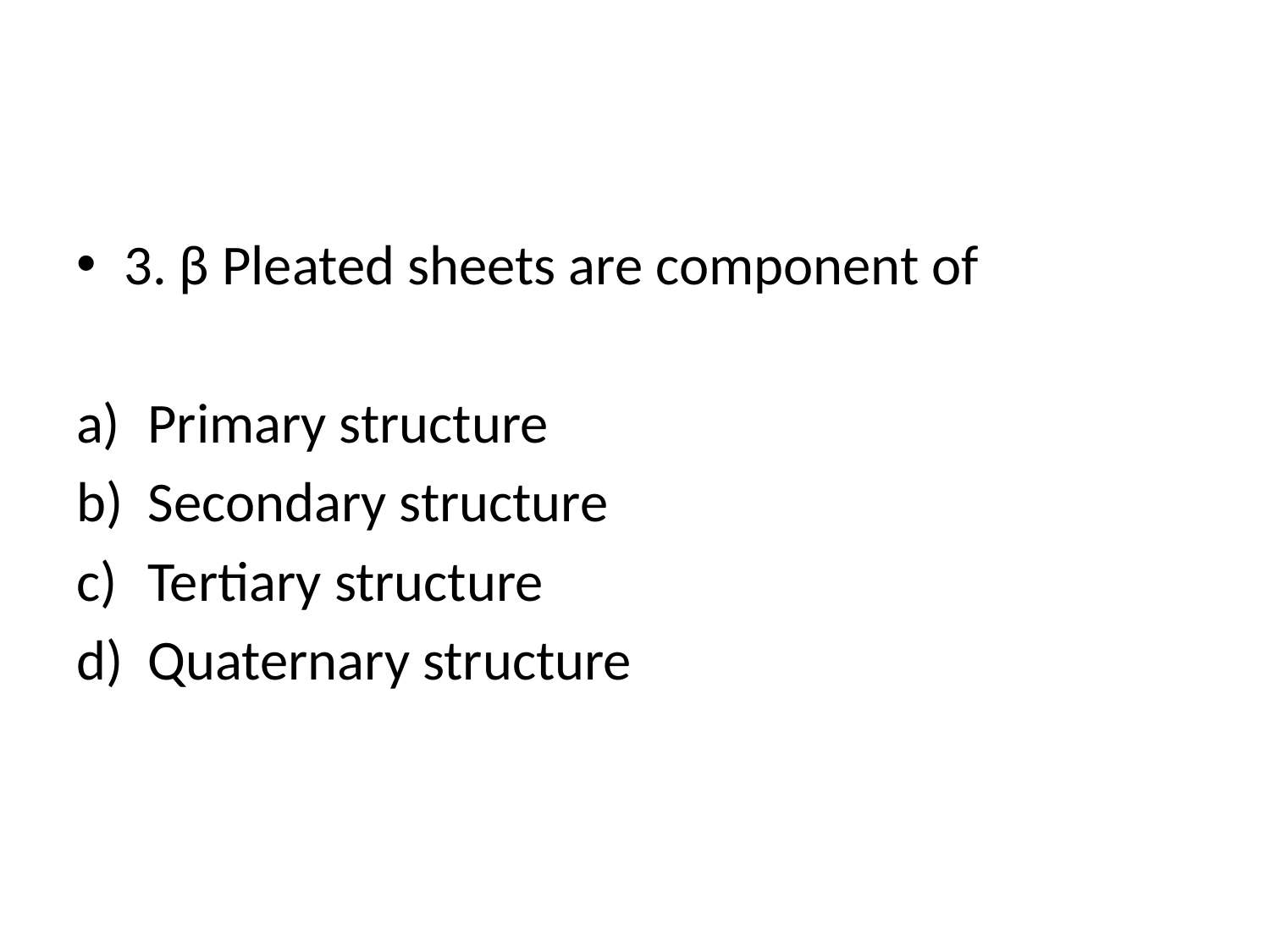

#
3. β Pleated sheets are component of

Primary structure
Secondary structure
Tertiary structure
Quaternary structure